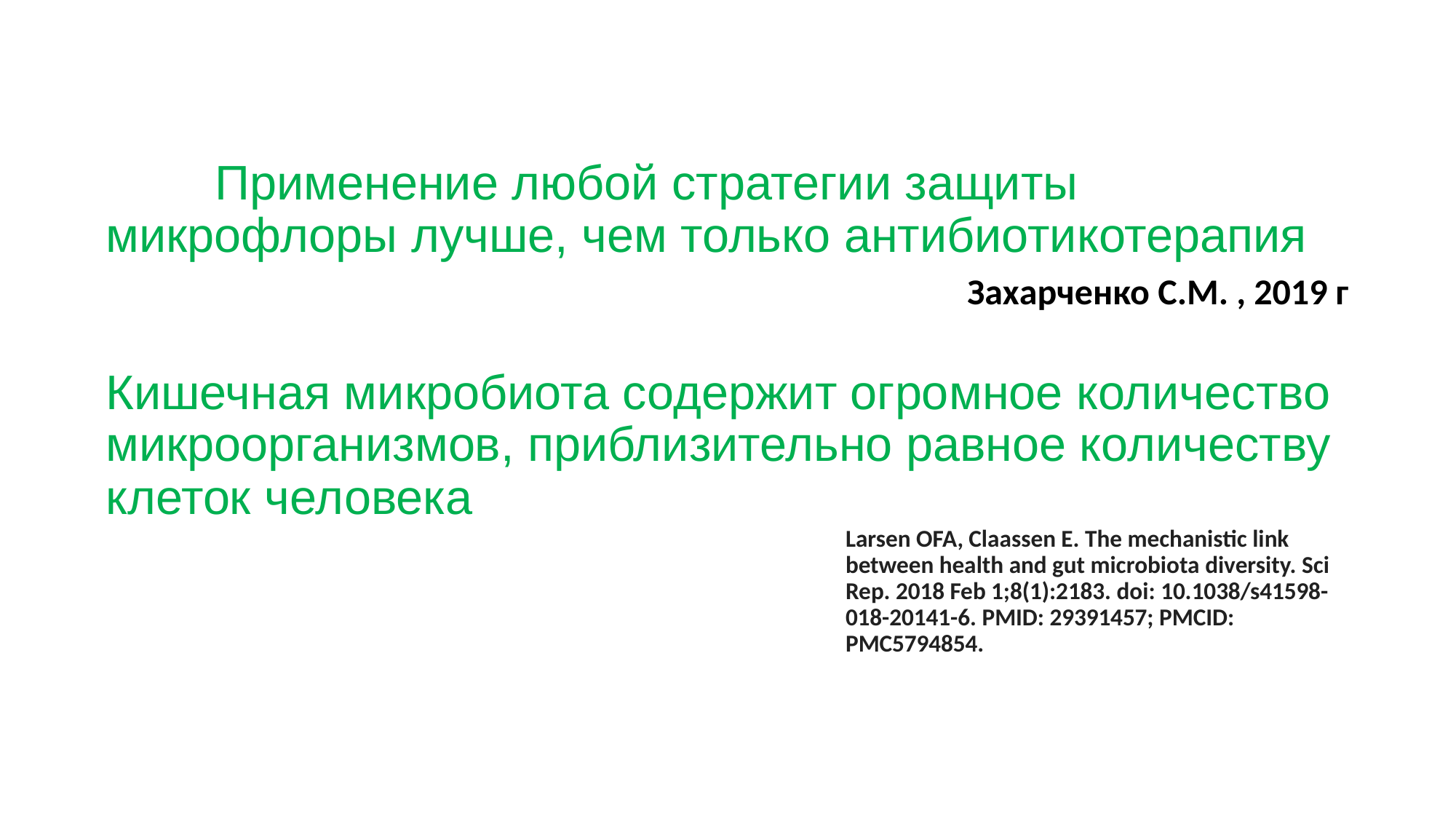

# Применение любой стратегии защиты микрофлоры лучше, чем только антибиотикотерапия Захарченко С.М. , 2019 г Кишечная микробиота содержит огромное количество микроорганизмов, приблизительно равное количеству клеток человека
Larsen OFA, Claassen E. The mechanistic link between health and gut microbiota diversity. Sci Rep. 2018 Feb 1;8(1):2183. doi: 10.1038/s41598-018-20141-6. PMID: 29391457; PMCID: PMC5794854.